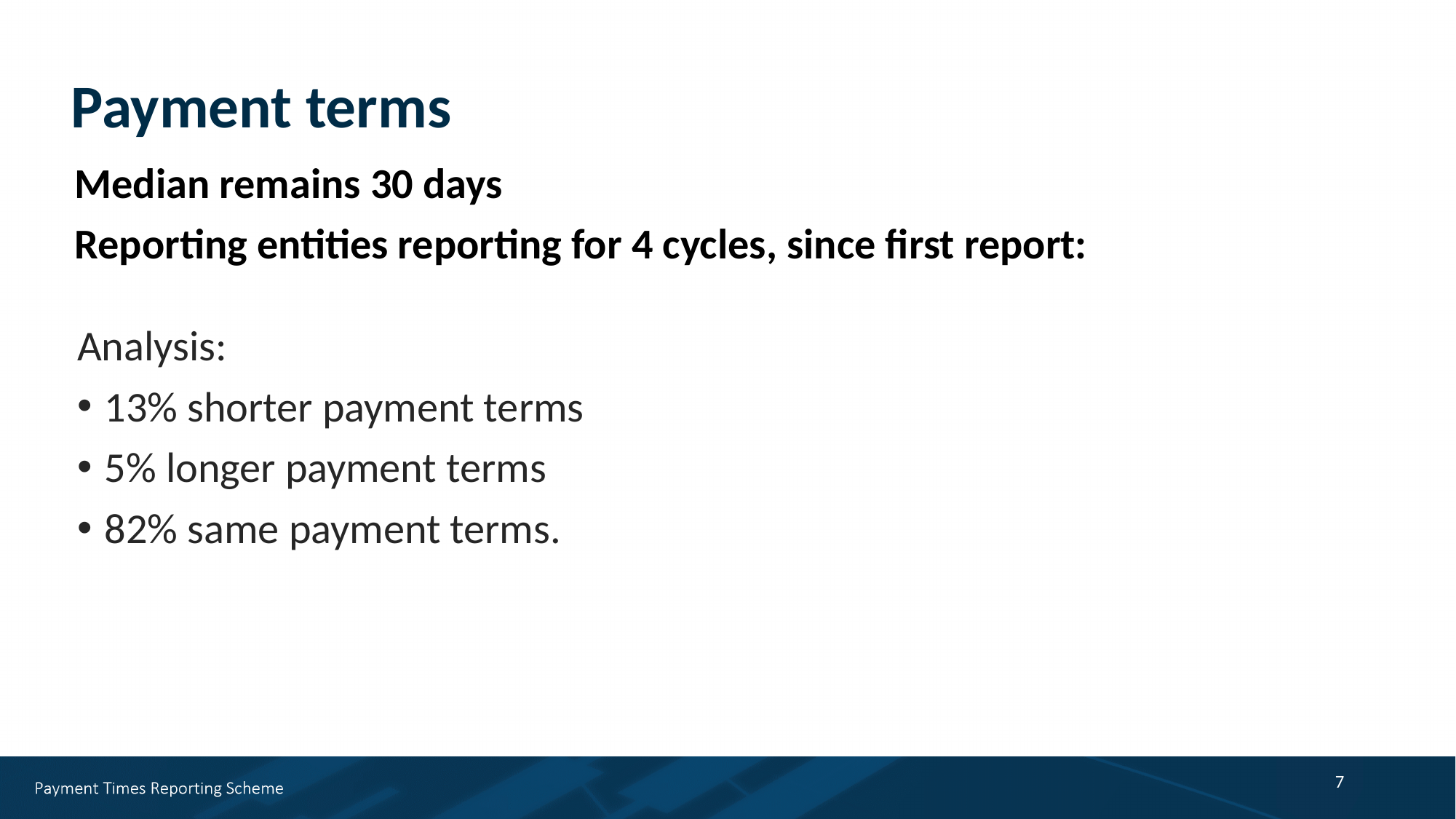

# Payment terms
Median remains 30 days
Reporting entities reporting for 4 cycles, since first report:
Analysis:
13% shorter payment terms
5% longer payment terms
82% same payment terms.
7